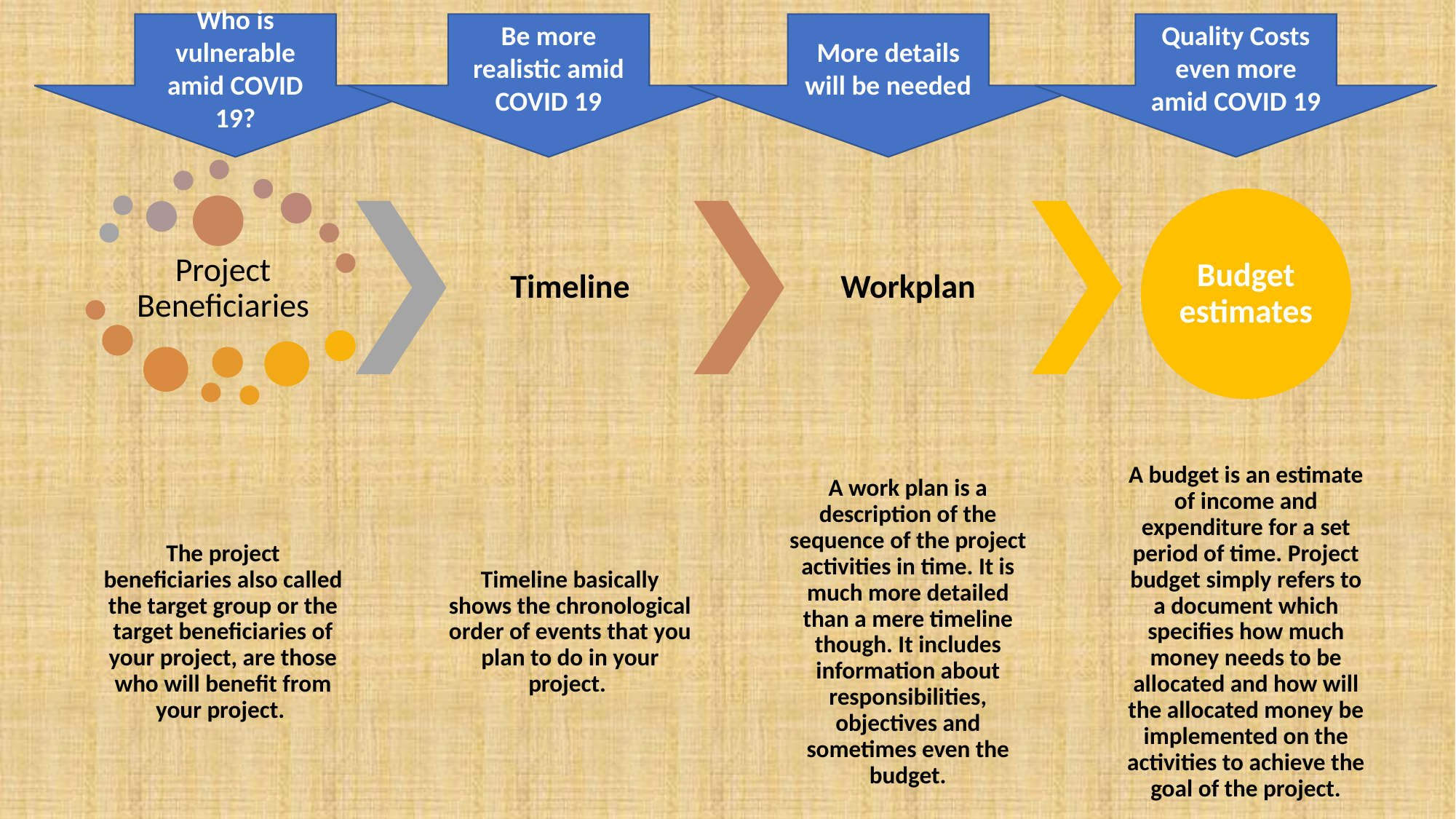

Project Beneficiaries
The project beneficiaries also called the target group or the target beneficiaries of your project, are those who will benefit from your project.
Timeline
Timeline basically shows the chronological order of events that you plan to do in your project.
Workplan
A work plan is a description of the sequence of the project activities in time. It is much more detailed than a mere timeline though. It includes information about responsibilities, objectives and sometimes even the budget.
Budget estimates
A budget is an estimate of income and expenditure for a set period of time. Project budget simply refers to a document which specifies how much money needs to be allocated and how will the allocated money be implemented on the activities to achieve the goal of the project.
Quality Costs even more amid COVID 19
Who is vulnerable amid COVID 19?
Be more realistic amid COVID 19
More details will be needed